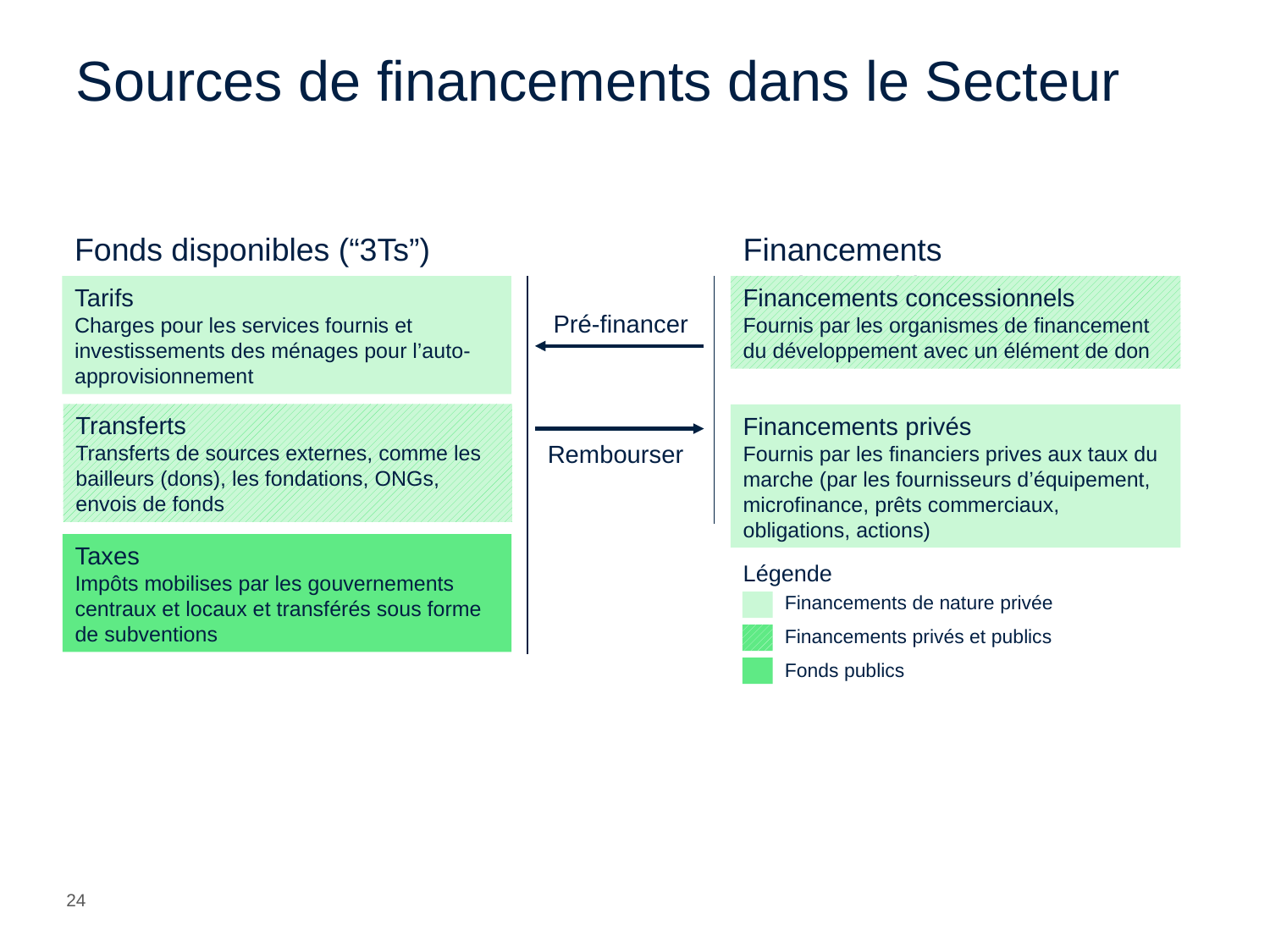

# Sources de financements dans le Secteur
Fonds disponibles (“3Ts”)
Financements remboursables
Tarifs
Charges pour les services fournis et investissements des ménages pour l’auto-approvisionnement
Financements concessionnels
Fournis par les organismes de financement du développement avec un élément de don
Pré-financer
Transferts
Transferts de sources externes, comme les bailleurs (dons), les fondations, ONGs, envois de fonds
Financements privés
Fournis par les financiers prives aux taux du marche (par les fournisseurs d’équipement, microfinance, prêts commerciaux, obligations, actions)
Rembourser
Taxes
Impôts mobilises par les gouvernements centraux et locaux et transférés sous forme de subventions
Légende
Financements de nature privée
Financements privés et publics
Fonds publics

24